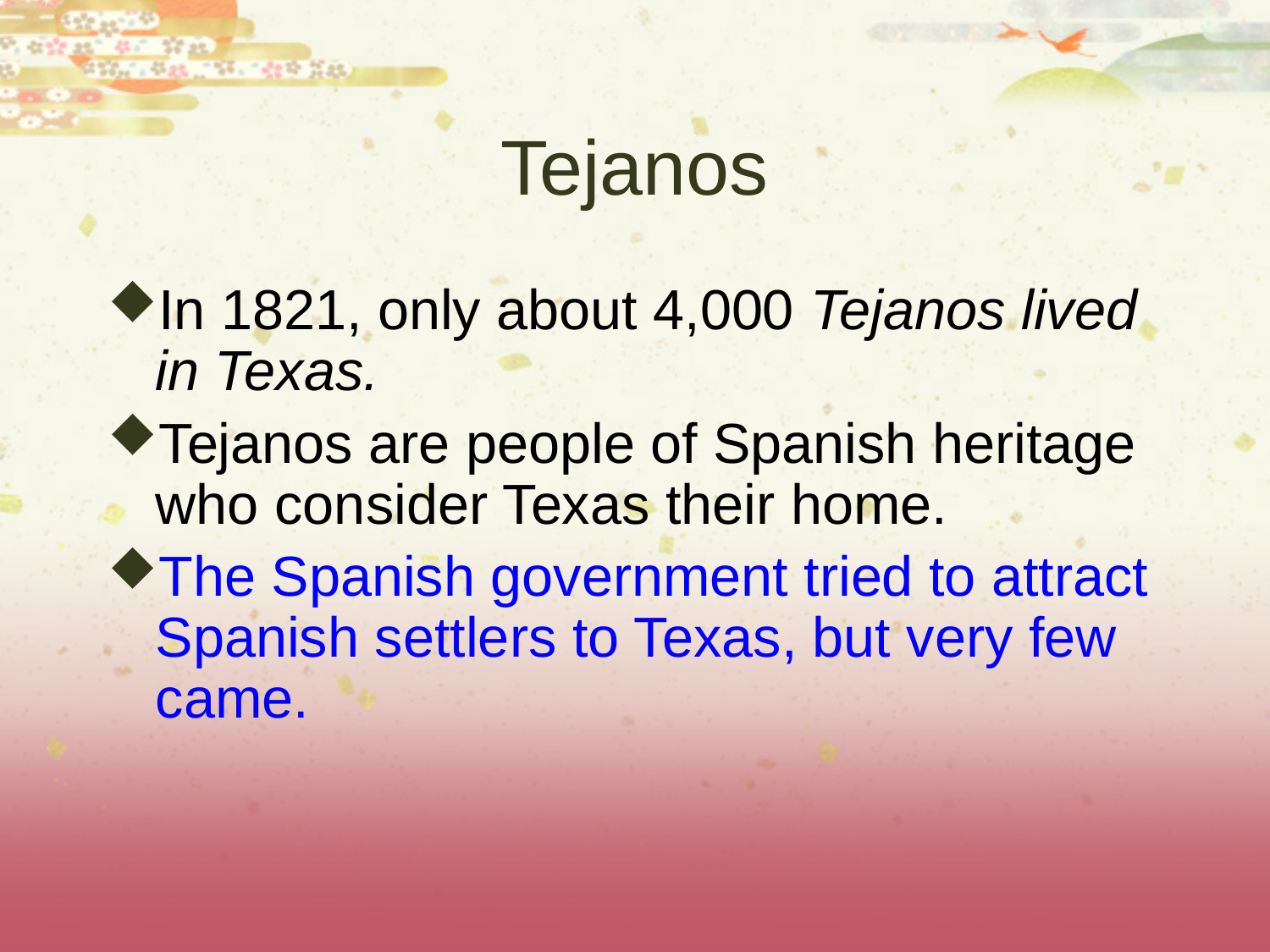

# Tejanos
In 1821, only about 4,000 Tejanos lived in Texas.
Tejanos are people of Spanish heritage who consider Texas their home.
The Spanish government tried to attract Spanish settlers to Texas, but very few came.